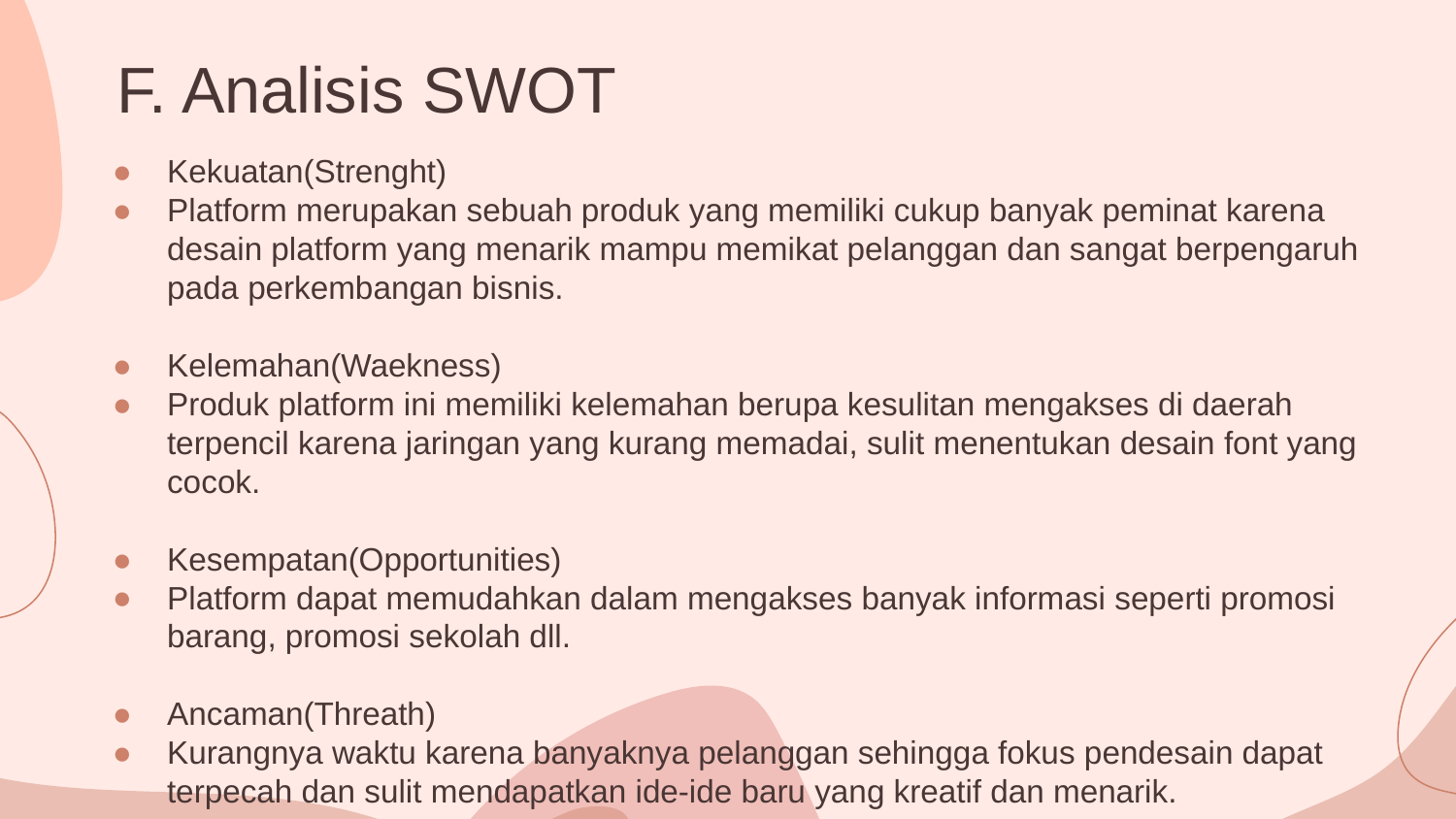

# F. Analisis SWOT
Kekuatan(Strenght)
Platform merupakan sebuah produk yang memiliki cukup banyak peminat karena desain platform yang menarik mampu memikat pelanggan dan sangat berpengaruh pada perkembangan bisnis.

Kelemahan(Waekness)
Produk platform ini memiliki kelemahan berupa kesulitan mengakses di daerah terpencil karena jaringan yang kurang memadai, sulit menentukan desain font yang cocok.

Kesempatan(Opportunities)
Platform dapat memudahkan dalam mengakses banyak informasi seperti promosi barang, promosi sekolah dll.

Ancaman(Threath)
Kurangnya waktu karena banyaknya pelanggan sehingga fokus pendesain dapat terpecah dan sulit mendapatkan ide-ide baru yang kreatif dan menarik.